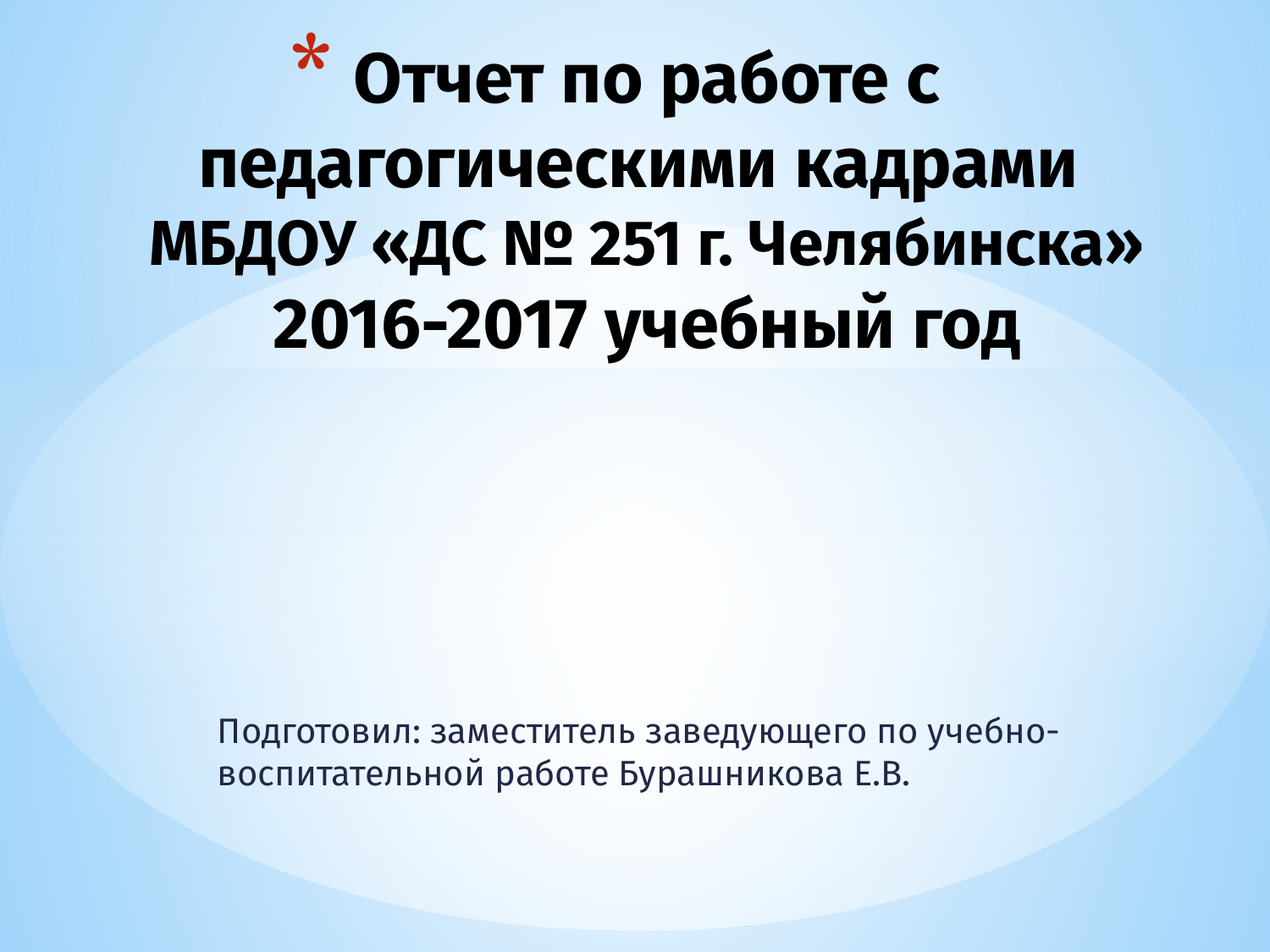

# Отчет по работе с педагогическими кадрами МБДОУ «ДС № 251 г. Челябинска» 2016-2017 учебный год
Подготовил: заместитель заведующего по учебно-воспитательной работе Бурашникова Е.В.